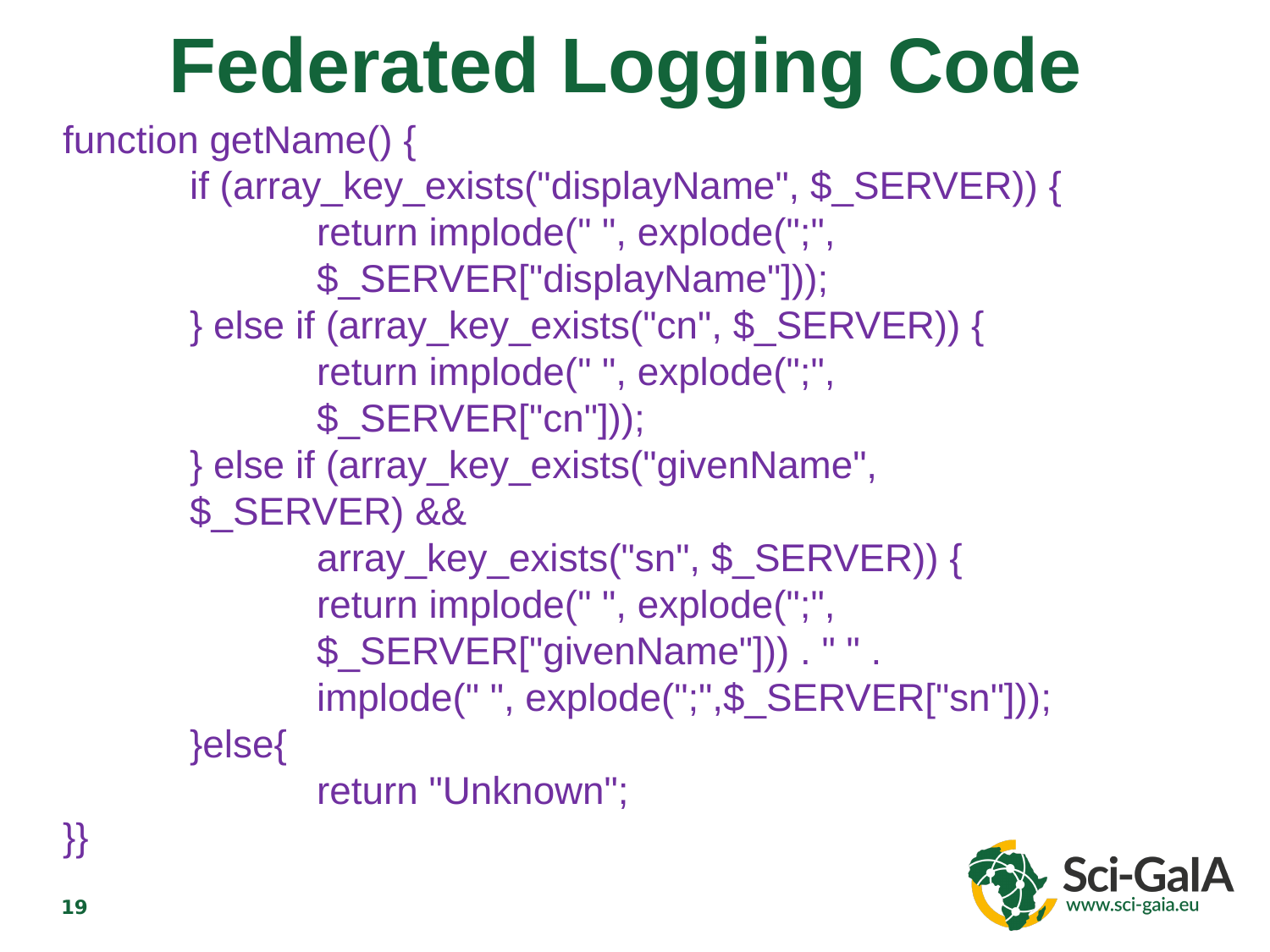

Federated Logging Code

function getName() {
	if (array_key_exists("displayName", $_SERVER)) {
		return implode(" ", explode(";", 				$_SERVER["displayName"]));
	} else if (array_key_exists("cn", $_SERVER)) {
		return implode(" ", explode(";", 				$_SERVER["cn"]));
	} else if (array_key_exists("givenName", 			$_SERVER) &&
		array_key_exists("sn", $_SERVER)) {
		return implode(" ", explode(";", 				$_SERVER["givenName"])) . " " .
		implode(" ", explode(";",$_SERVER["sn"]));
	}else{
		return "Unknown";
}}
19